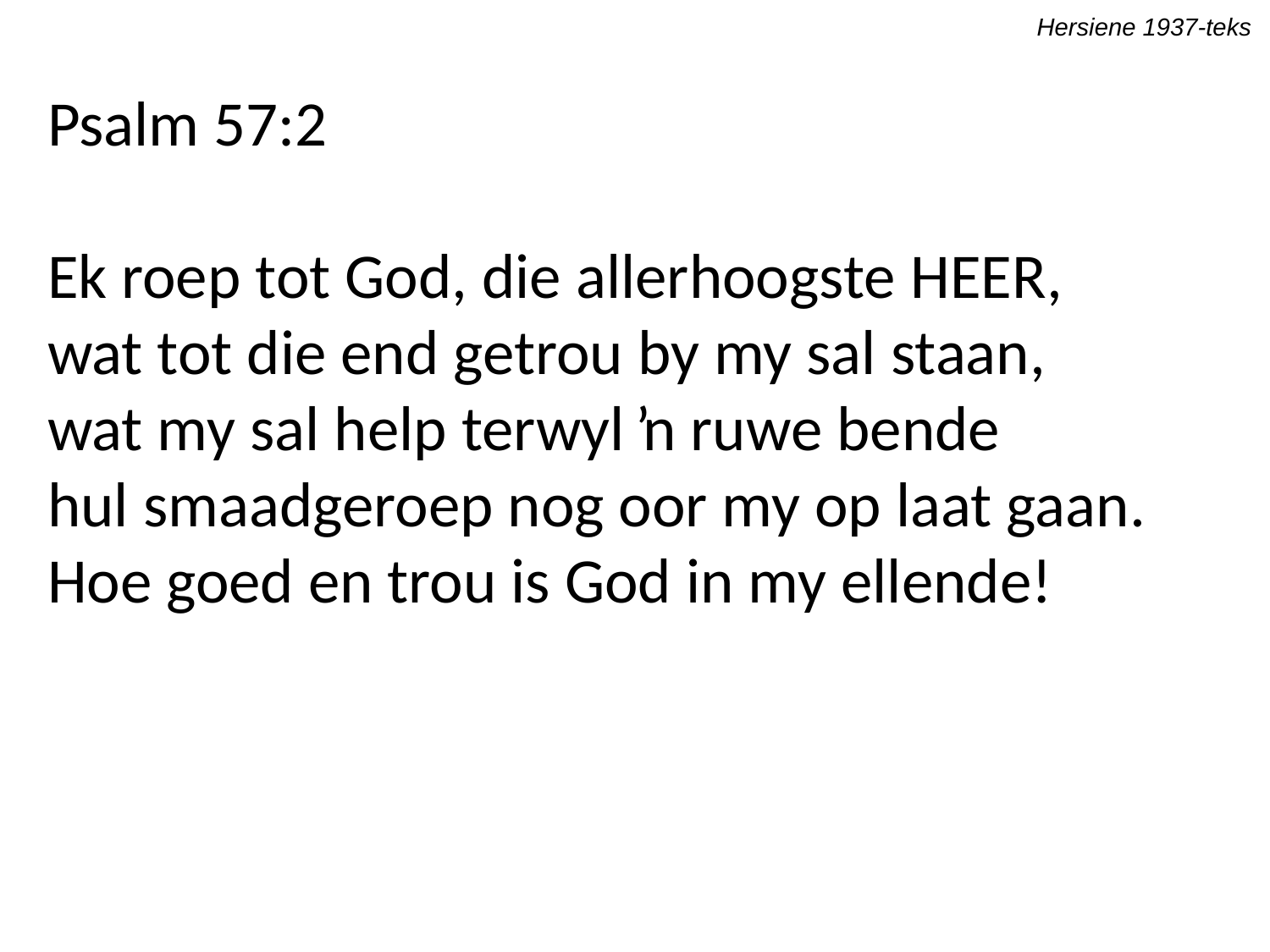

Hersiene 1937-teks
Psalm 57:2

Ek roep tot God, die allerhoogste Heer,
wat tot die end getrou by my sal staan,
wat my sal help terwyl ŉ ruwe bende
hul smaadgeroep nog oor my op laat gaan.
Hoe goed en trou is God in my ellende!